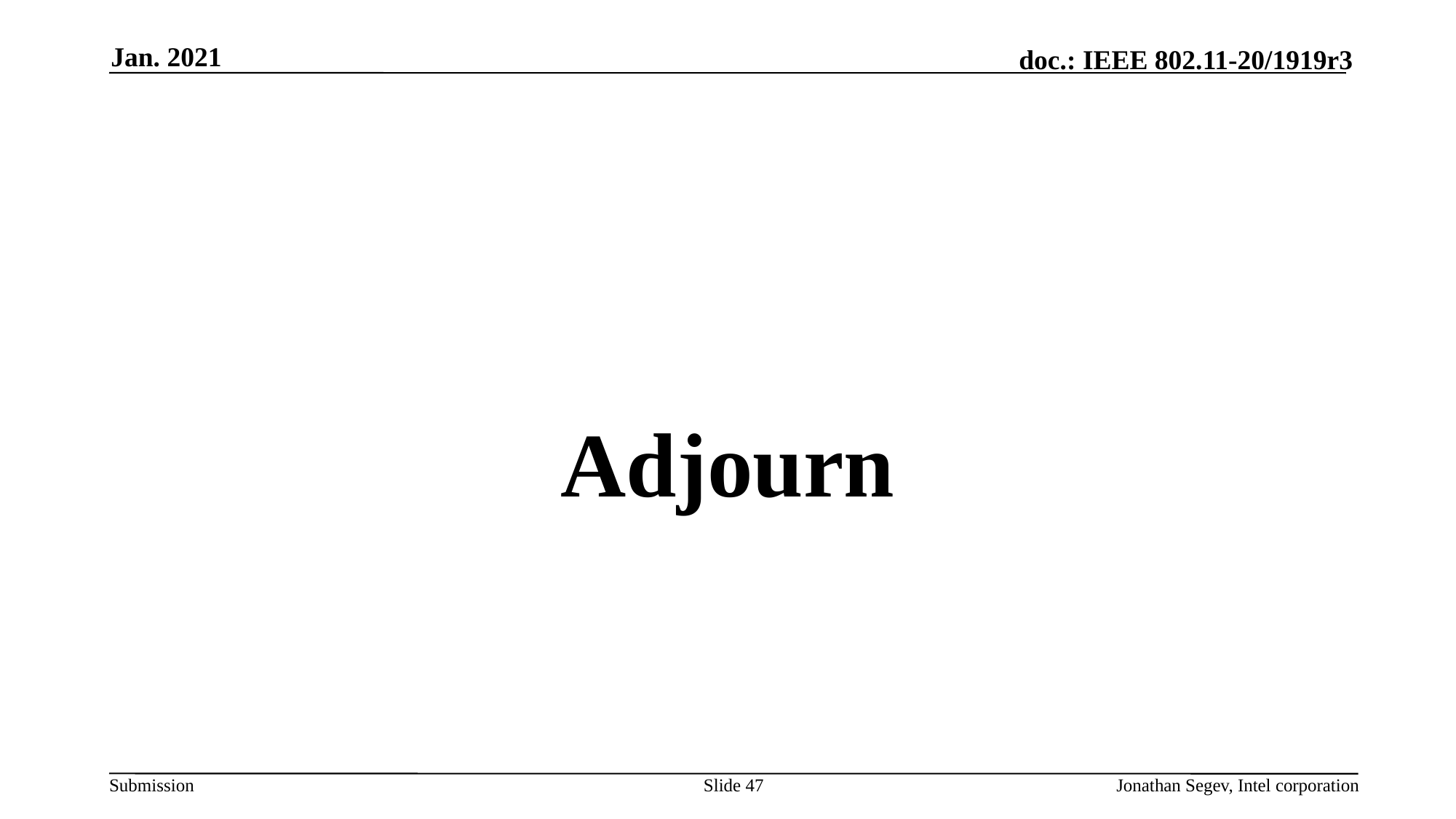

Jan. 2021
#

Adjourn
Slide 47
Jonathan Segev, Intel corporation